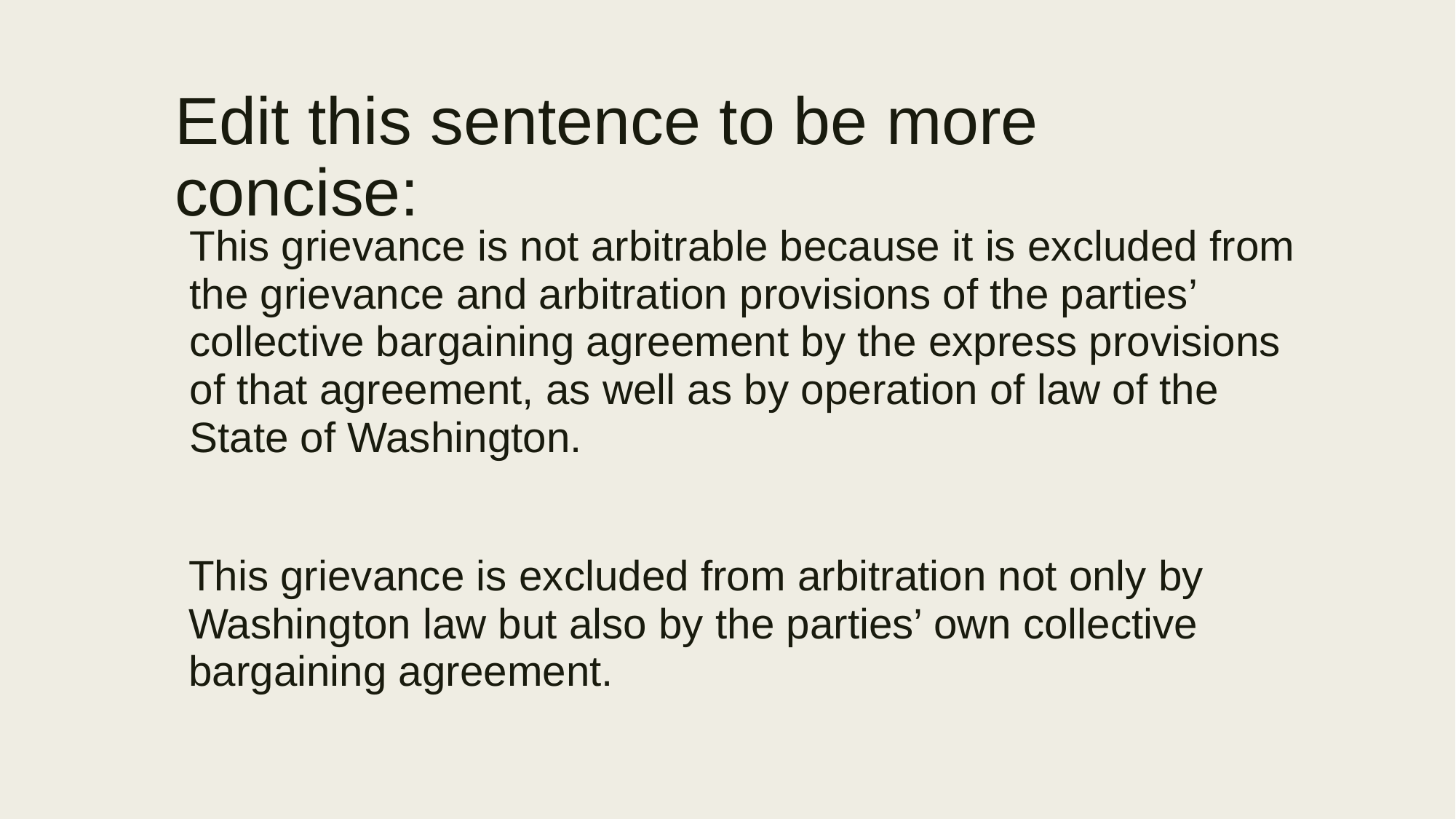

# Edit this sentence to be more concise:
This grievance is not arbitrable because it is excluded from the grievance and arbitration provisions of the parties’ collective bargaining agreement by the express provisions of that agreement, as well as by operation of law of the State of Washington.
This grievance is excluded from arbitration not only by Washington law but also by the parties’ own collective bargaining agreement.